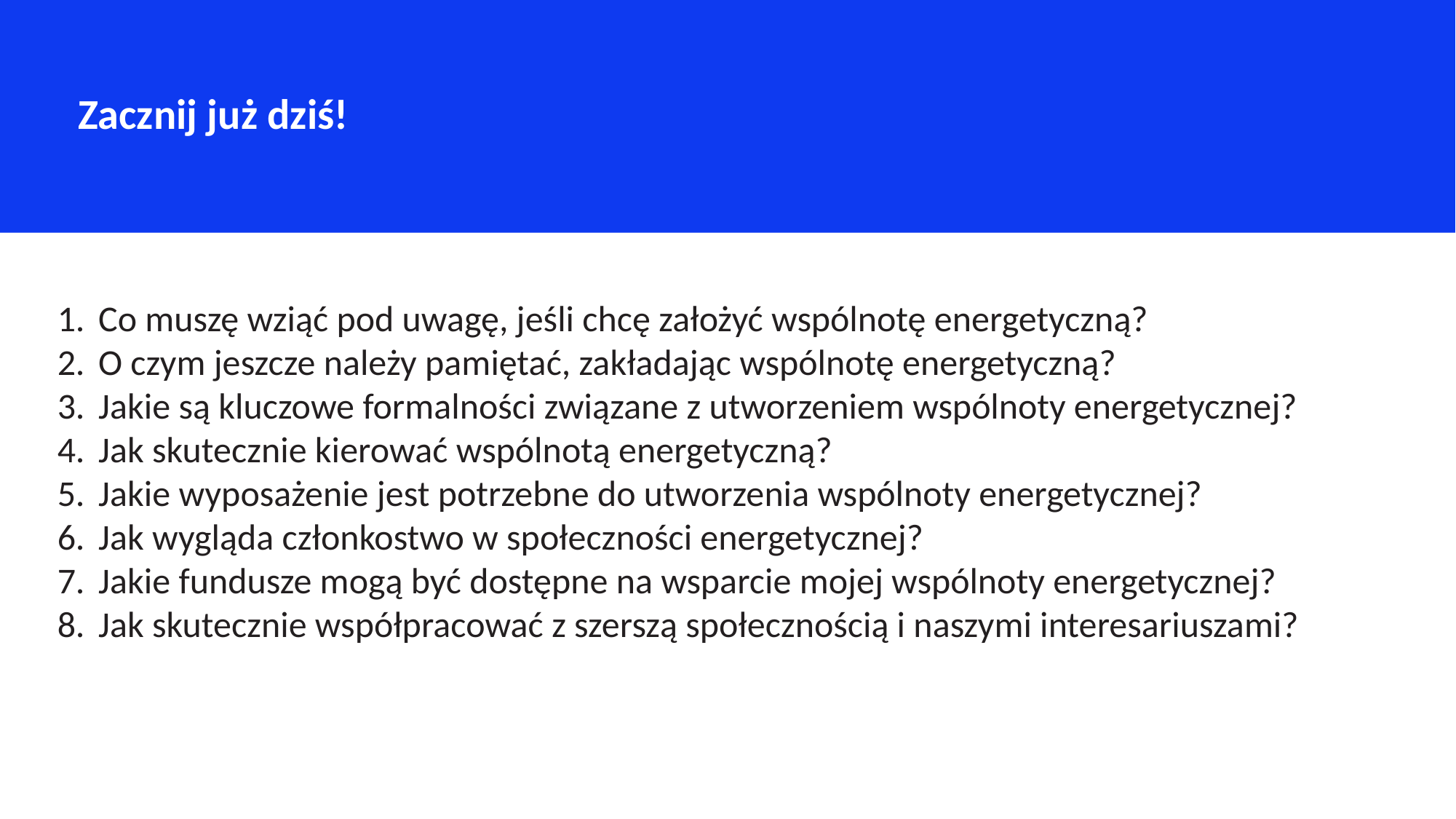

Zacznij już dziś!

Co muszę wziąć pod uwagę, jeśli chcę założyć wspólnotę energetyczną?
O czym jeszcze należy pamiętać, zakładając wspólnotę energetyczną?
Jakie są kluczowe formalności związane z utworzeniem wspólnoty energetycznej?
Jak skutecznie kierować wspólnotą energetyczną?
Jakie wyposażenie jest potrzebne do utworzenia wspólnoty energetycznej?
Jak wygląda członkostwo w społeczności energetycznej?
Jakie fundusze mogą być dostępne na wsparcie mojej wspólnoty energetycznej?
Jak skutecznie współpracować z szerszą społecznością i naszymi interesariuszami?